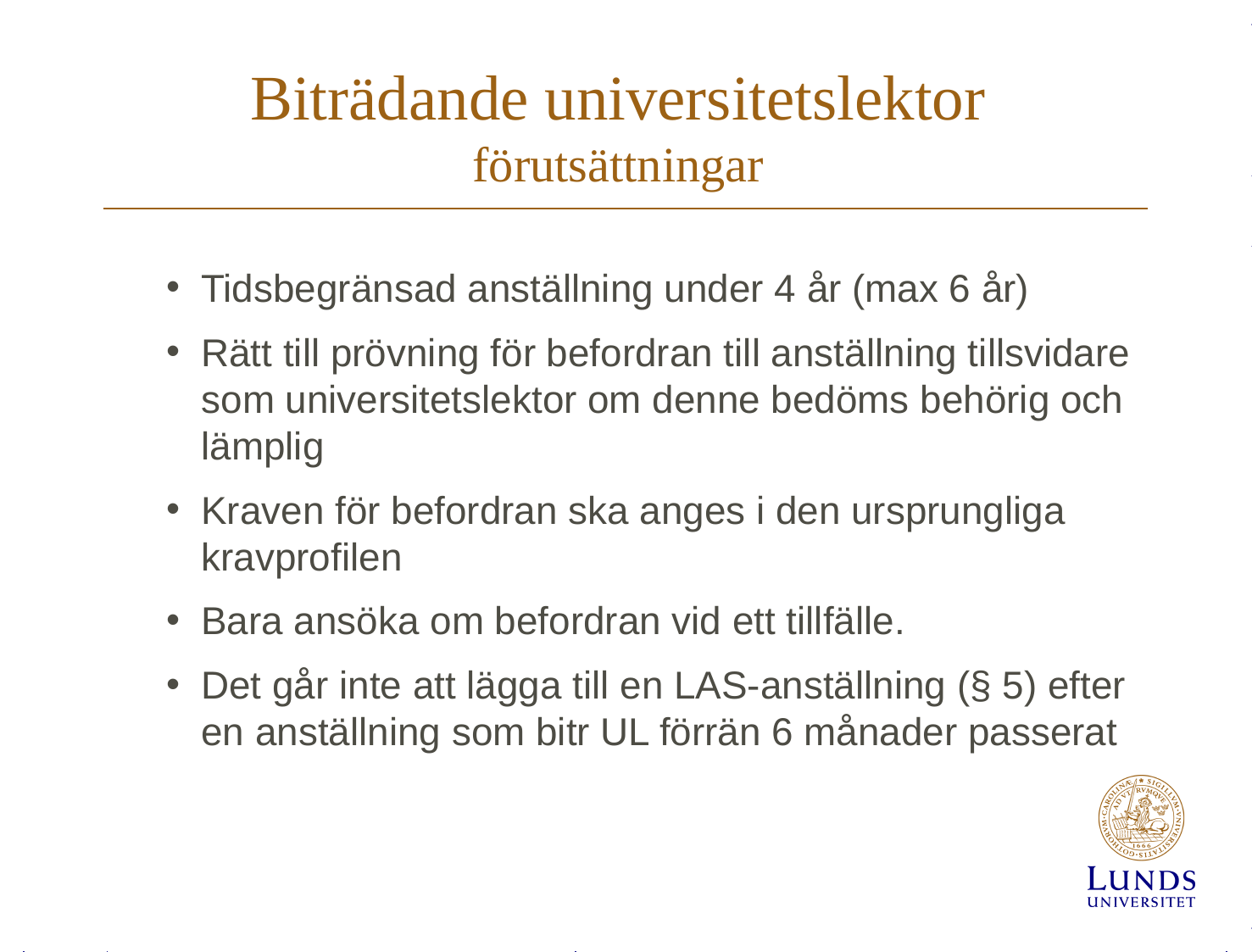

# Biträdande universitetslektor förutsättningar
Tidsbegränsad anställning under 4 år (max 6 år)
Rätt till prövning för befordran till anställning tillsvidare som universitetslektor om denne bedöms behörig och lämplig
Kraven för befordran ska anges i den ursprungliga kravprofilen
Bara ansöka om befordran vid ett tillfälle.
Det går inte att lägga till en LAS-anställning (§ 5) efter en anställning som bitr UL förrän 6 månader passerat